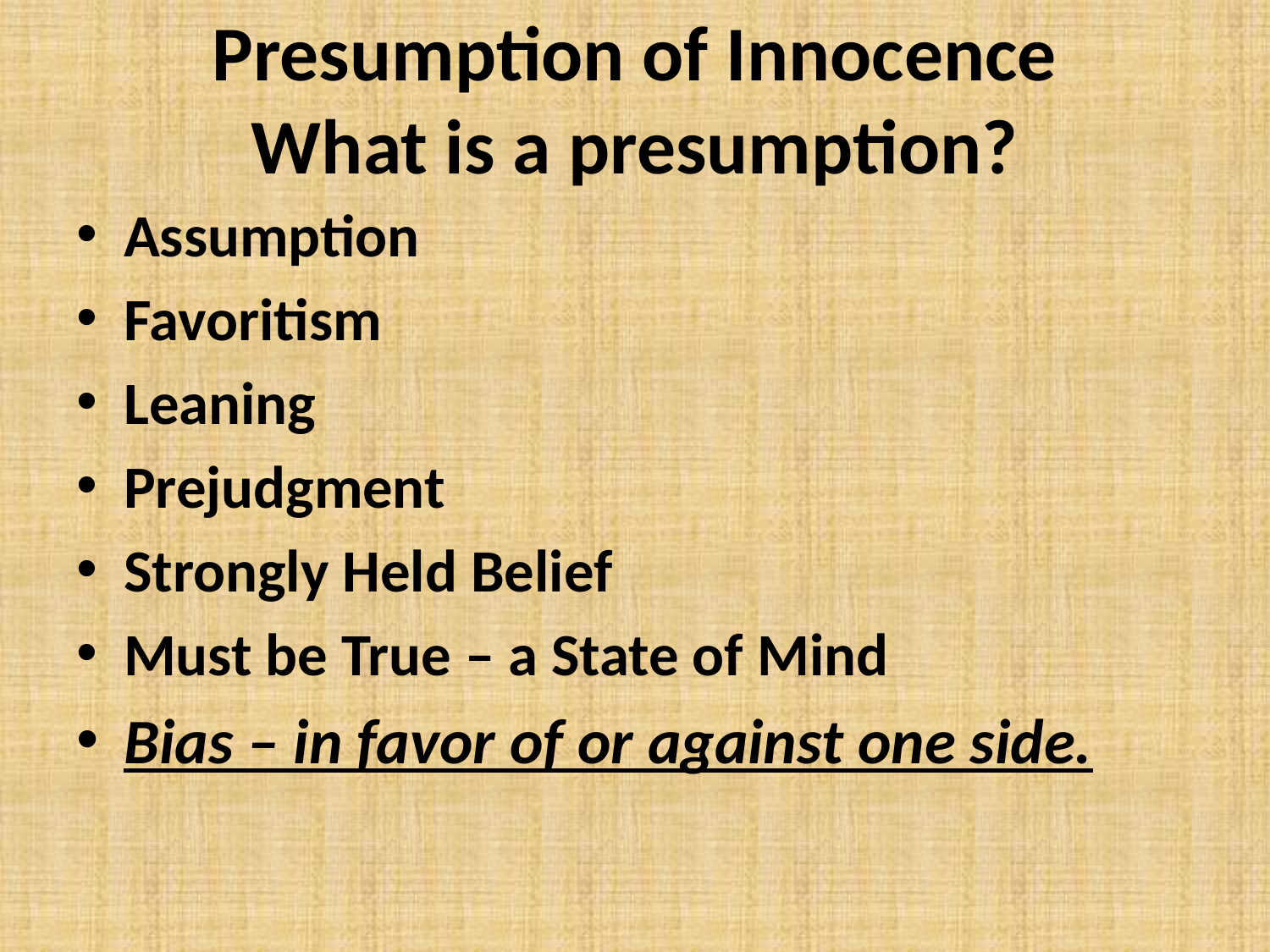

# Presumption of Innocence What is a presumption?
Assumption
Favoritism
Leaning
Prejudgment
Strongly Held Belief
Must be True – a State of Mind
Bias – in favor of or against one side.